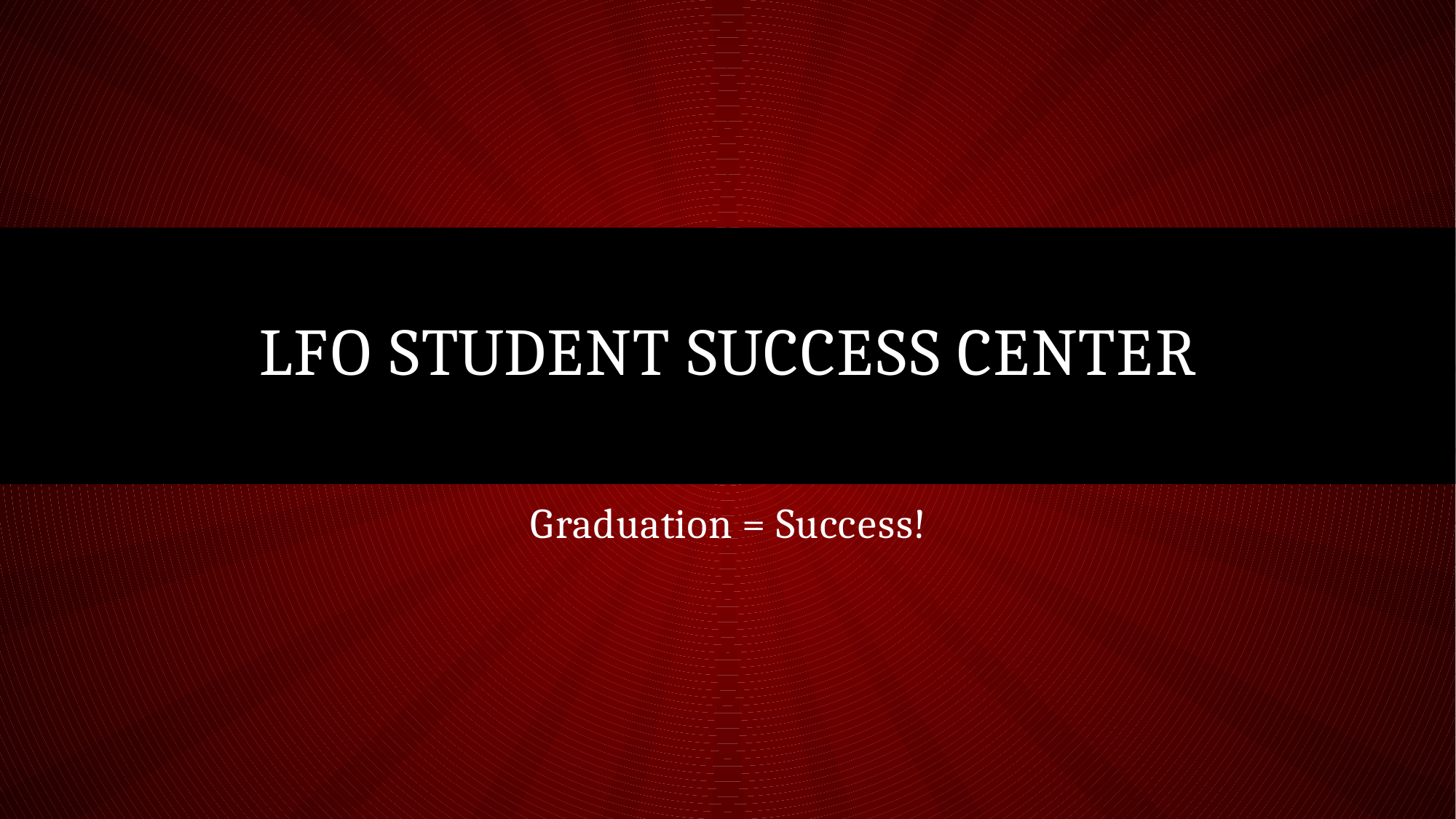

# LFO Student Success Center
Graduation = Success!